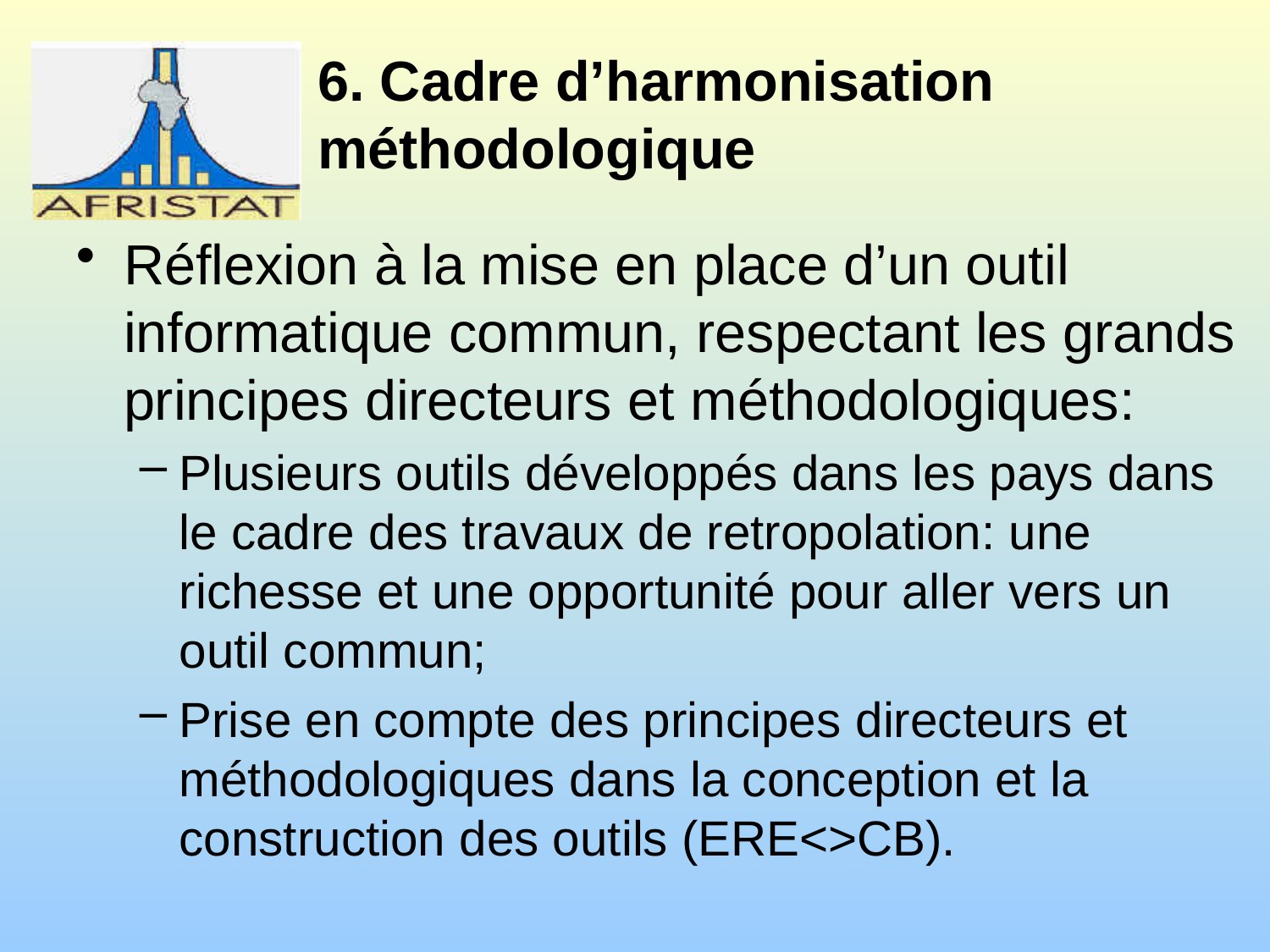

# 6. Cadre d’harmonisation méthodologique
Réflexion à la mise en place d’un outil informatique commun, respectant les grands principes directeurs et méthodologiques:
Plusieurs outils développés dans les pays dans le cadre des travaux de retropolation: une richesse et une opportunité pour aller vers un outil commun;
Prise en compte des principes directeurs et méthodologiques dans la conception et la construction des outils (ERE<>CB).